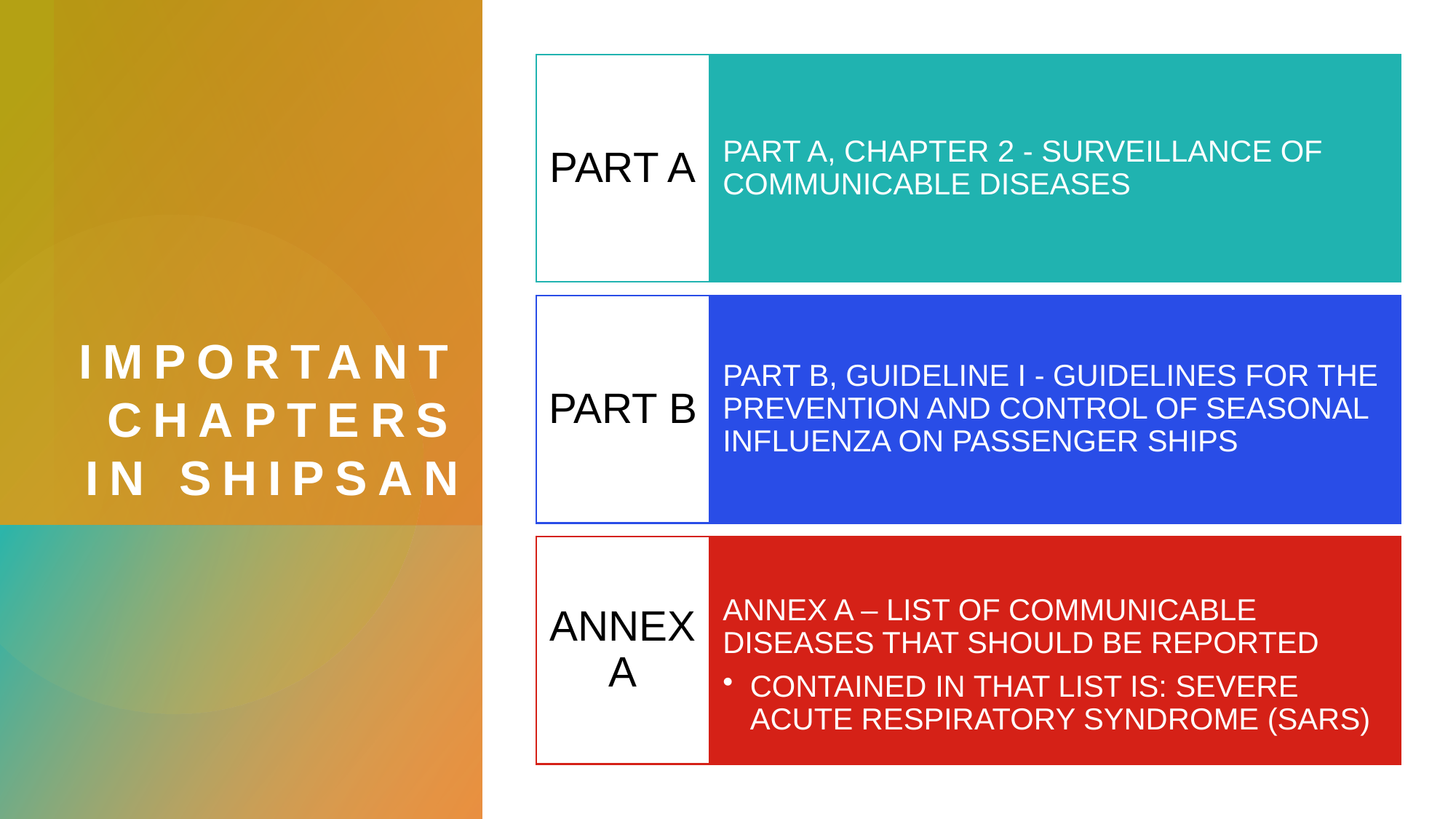

PART A, CHAPTER 2 - SURVEILLANCE OF COMMUNICABLE DISEASES
PART A
PART B, GUIDELINE I - GUIDELINES FOR THE PREVENTION AND CONTROL OF SEASONAL INFLUENZA ON PASSENGER SHIPS
PART B
ANNEX A – LIST OF COMMUNICABLE DISEASES THAT SHOULD BE REPORTED
CONTAINED IN THAT LIST IS: SEVERE ACUTE RESPIRATORY SYNDROME (SARS)
ANNEX A
# IMPORTANT CHAPTERS IN SHIPSAN